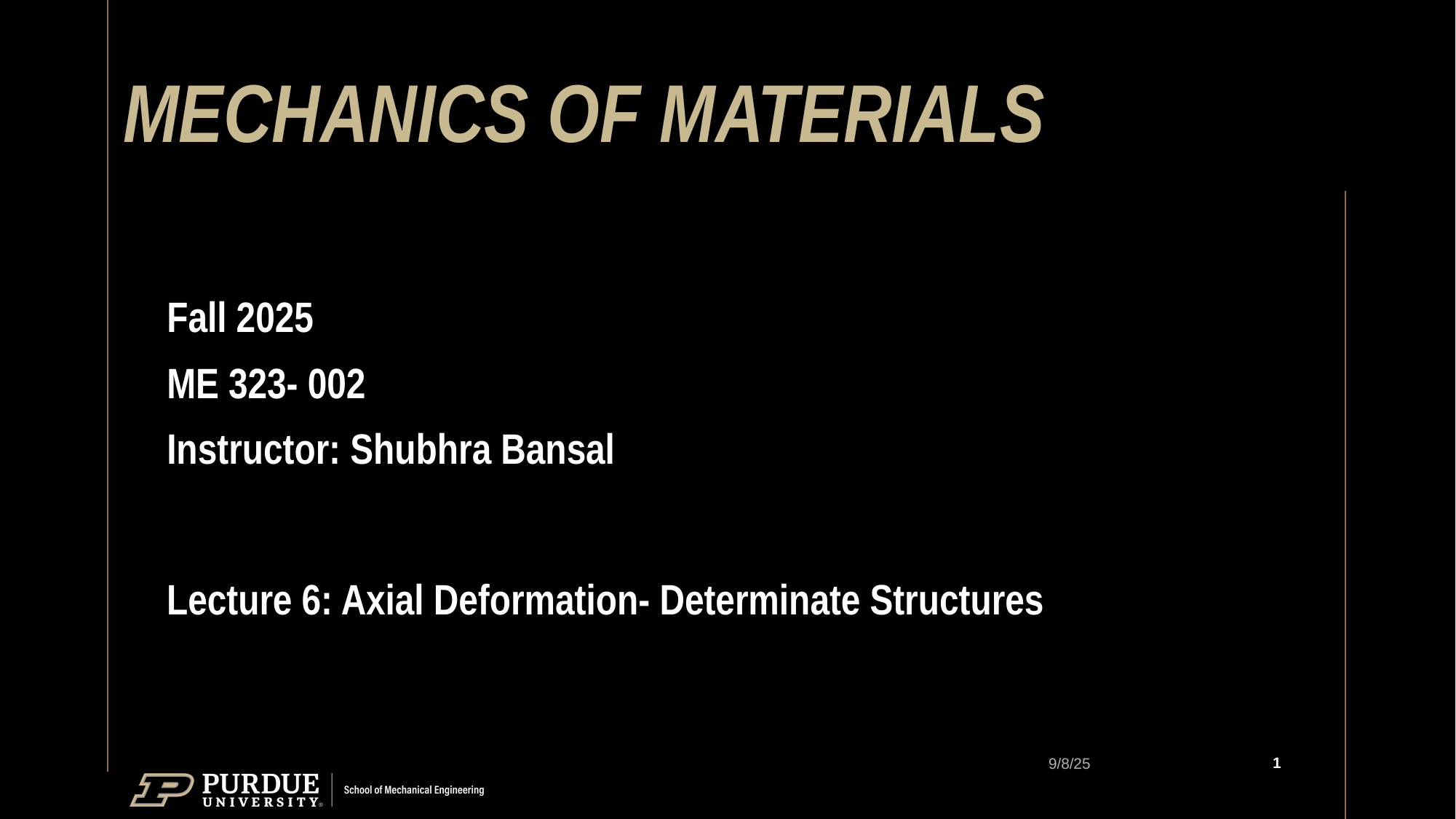

# MECHANICS OF MATERIALS
Fall 2025
ME 323- 002
Instructor: Shubhra Bansal

Lecture 6: Axial Deformation- Determinate Structures
1
9/8/25